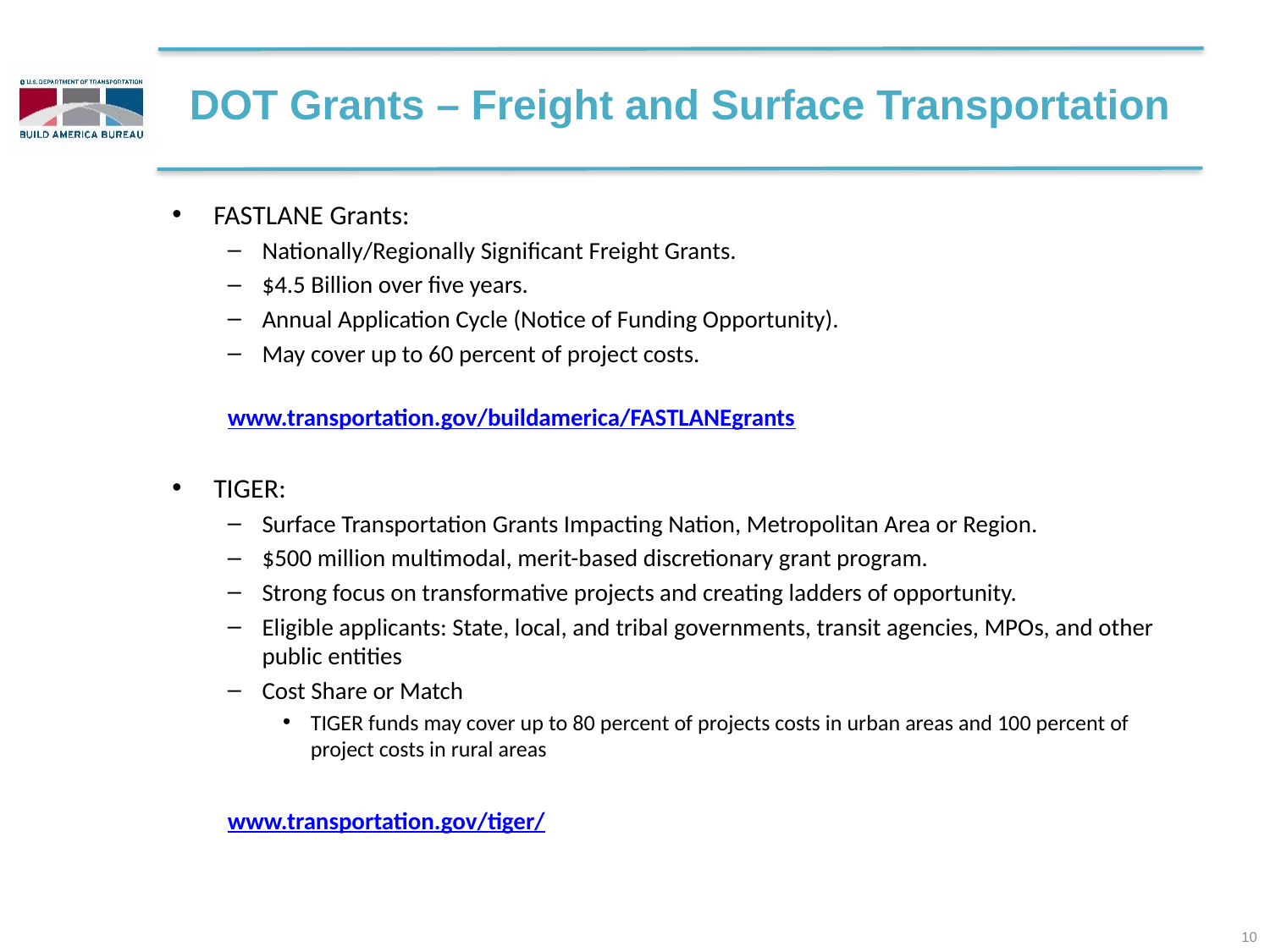

# DOT Grants – Freight and Surface Transportation
FASTLANE Grants:
Nationally/Regionally Significant Freight Grants.
$4.5 Billion over five years.
Annual Application Cycle (Notice of Funding Opportunity).
May cover up to 60 percent of project costs.
www.transportation.gov/buildamerica/FASTLANEgrants

TIGER:
Surface Transportation Grants Impacting Nation, Metropolitan Area or Region.
$500 million multimodal, merit-based discretionary grant program.
Strong focus on transformative projects and creating ladders of opportunity.
Eligible applicants: State, local, and tribal governments, transit agencies, MPOs, and other public entities
Cost Share or Match
TIGER funds may cover up to 80 percent of projects costs in urban areas and 100 percent of project costs in rural areas

www.transportation.gov/tiger/

10